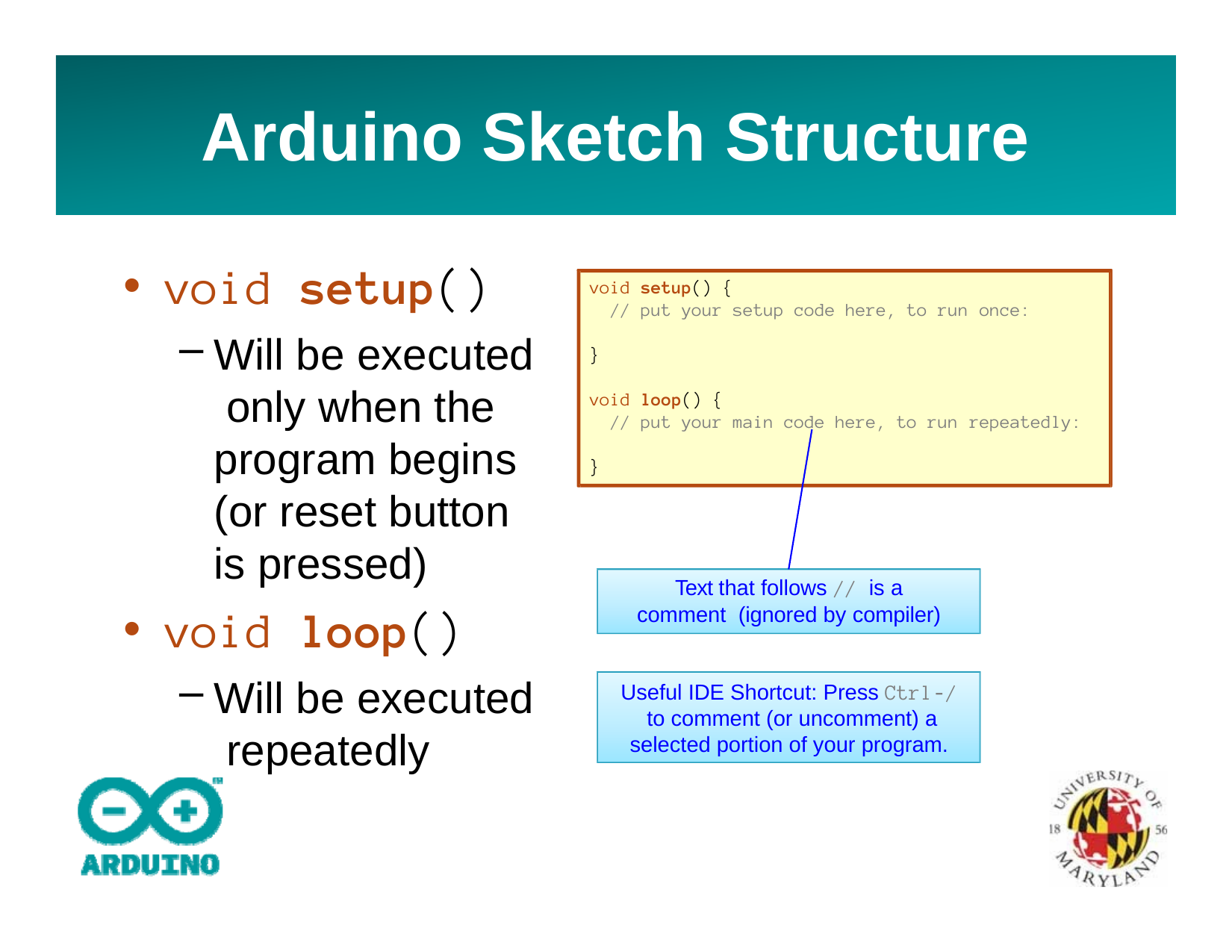

# Arduino Sketch Structure
void setup()
Will be executed  only when the  program begins  (or reset button  is pressed)
void loop()
Will be executed  repeatedly

void setup() {
// put your setup code here, to run once:
}
void loop() {
// put your main code here, to run repeatedly:

}

Text that follows // is a comment  (ignored by compiler)

Useful IDE Shortcut: Press Ctrl‐/  to comment (or uncomment) a  selected portion of your program.